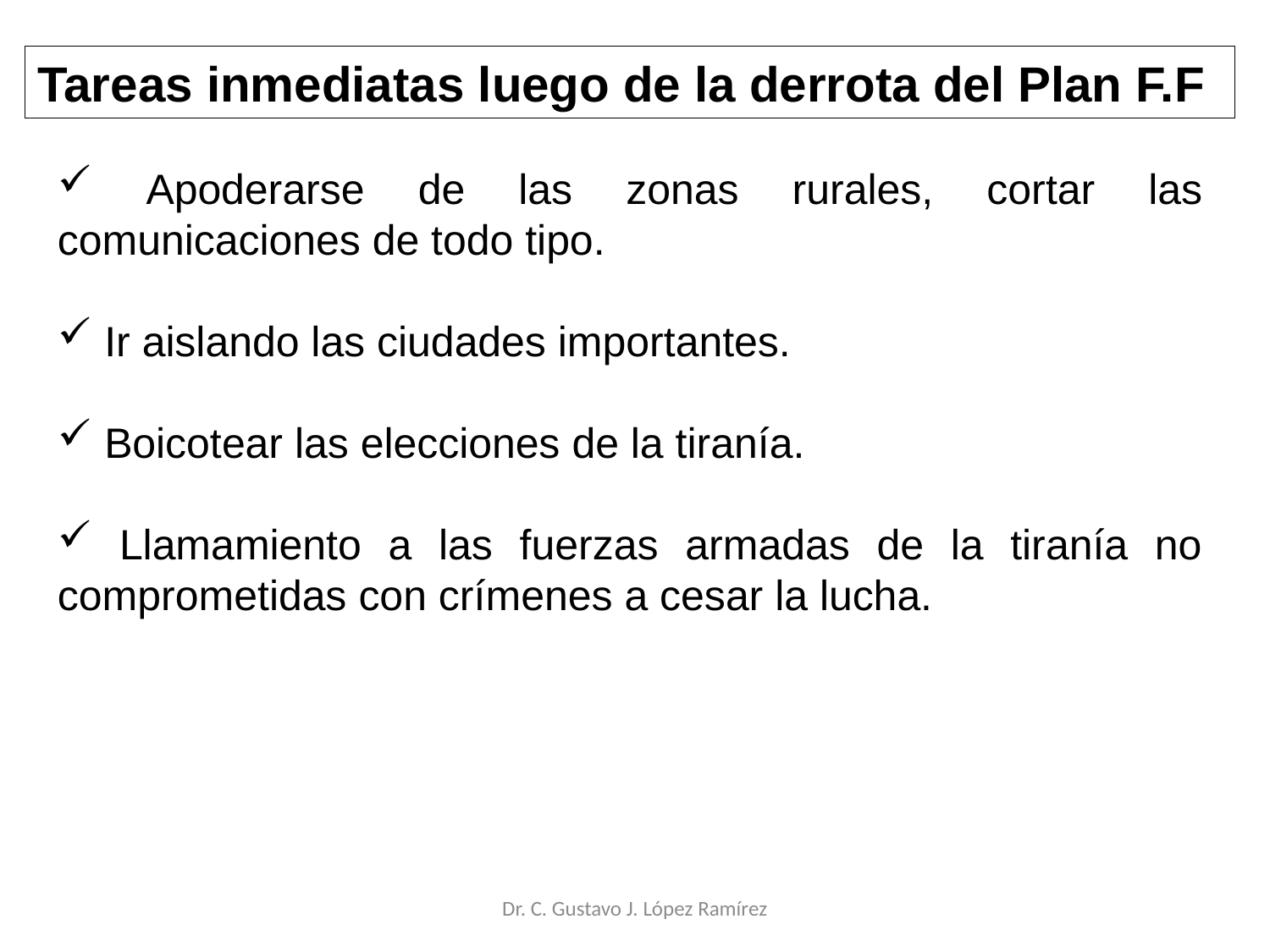

Tareas inmediatas luego de la derrota del Plan F.F
 Apoderarse de las zonas rurales, cortar las comunicaciones de todo tipo.

 Ir aislando las ciudades importantes.

 Boicotear las elecciones de la tiranía.

 Llamamiento a las fuerzas armadas de la tiranía no comprometidas con crímenes a cesar la lucha.

Dr. C. Gustavo J. López Ramírez